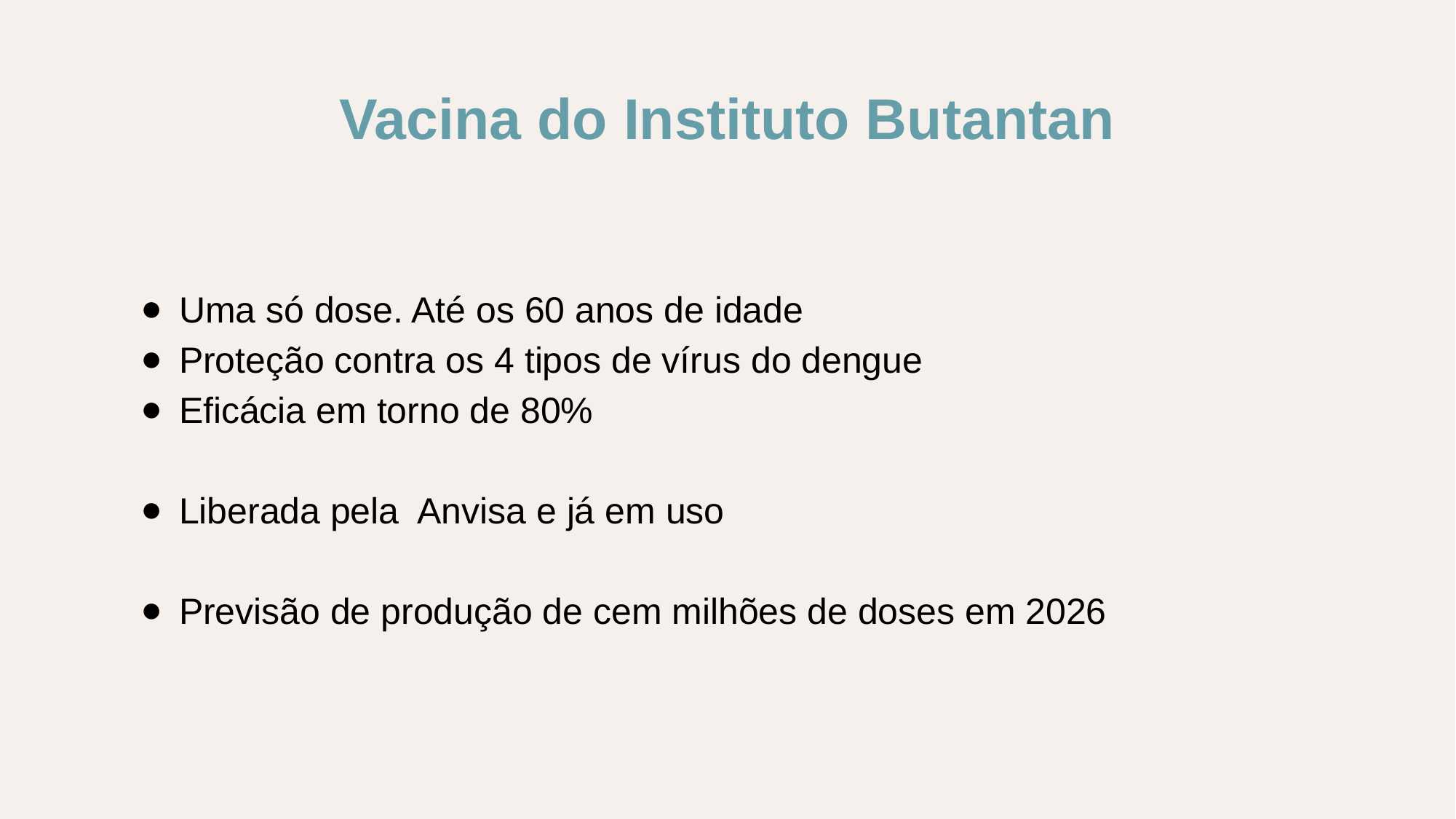

# Vacina do Instituto Butantan
Uma só dose. Até os 60 anos de idade
Proteção contra os 4 tipos de vírus do dengue
Eficácia em torno de 80%

Liberada pela  Anvisa e já em uso

Previsão de produção de cem milhões de doses em 2026